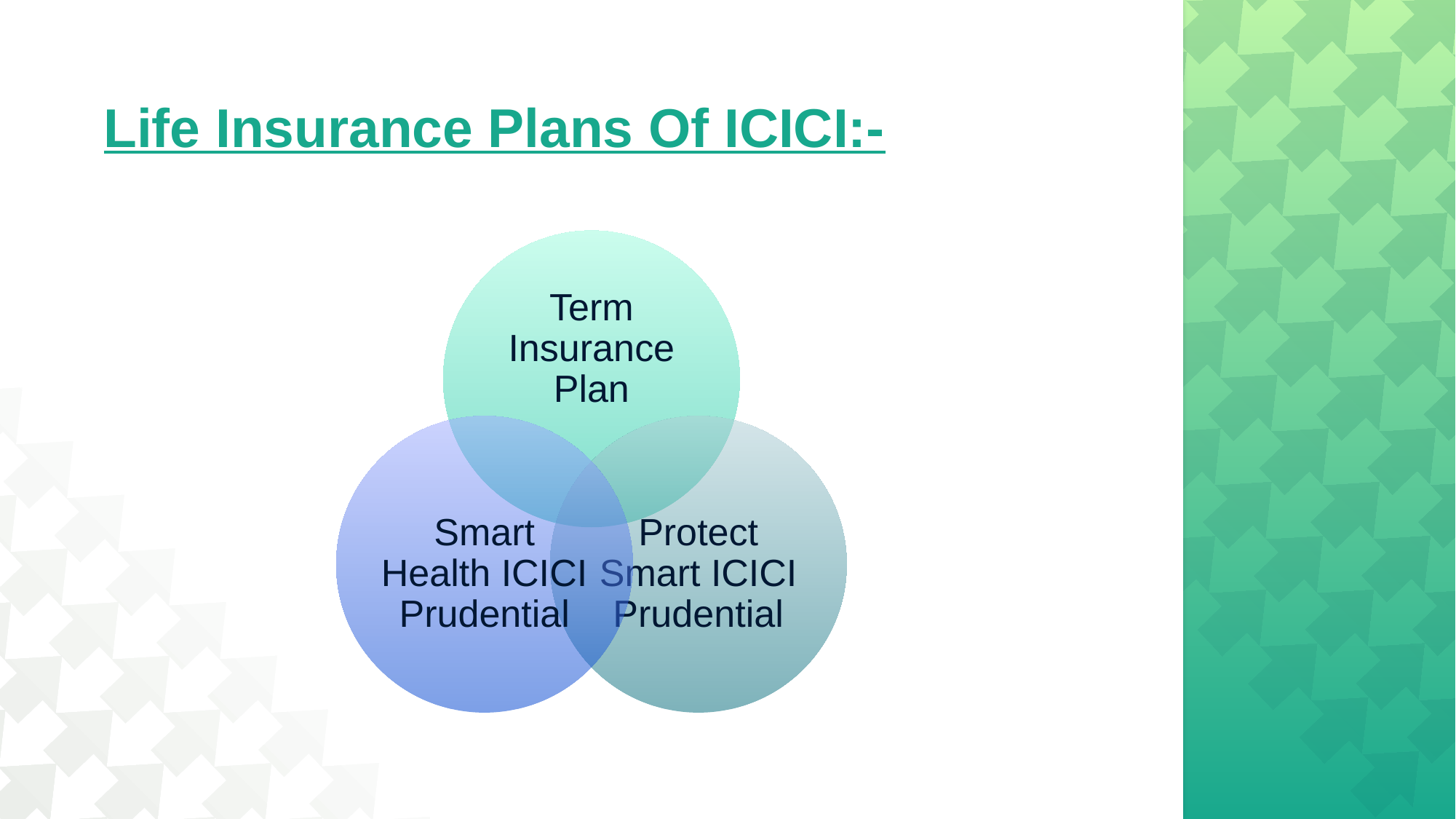

# Life Insurance Plans Of ICICI:-
Term Insurance Plan
Protect Smart ICICI Prudential
Smart Health ICICI Prudential